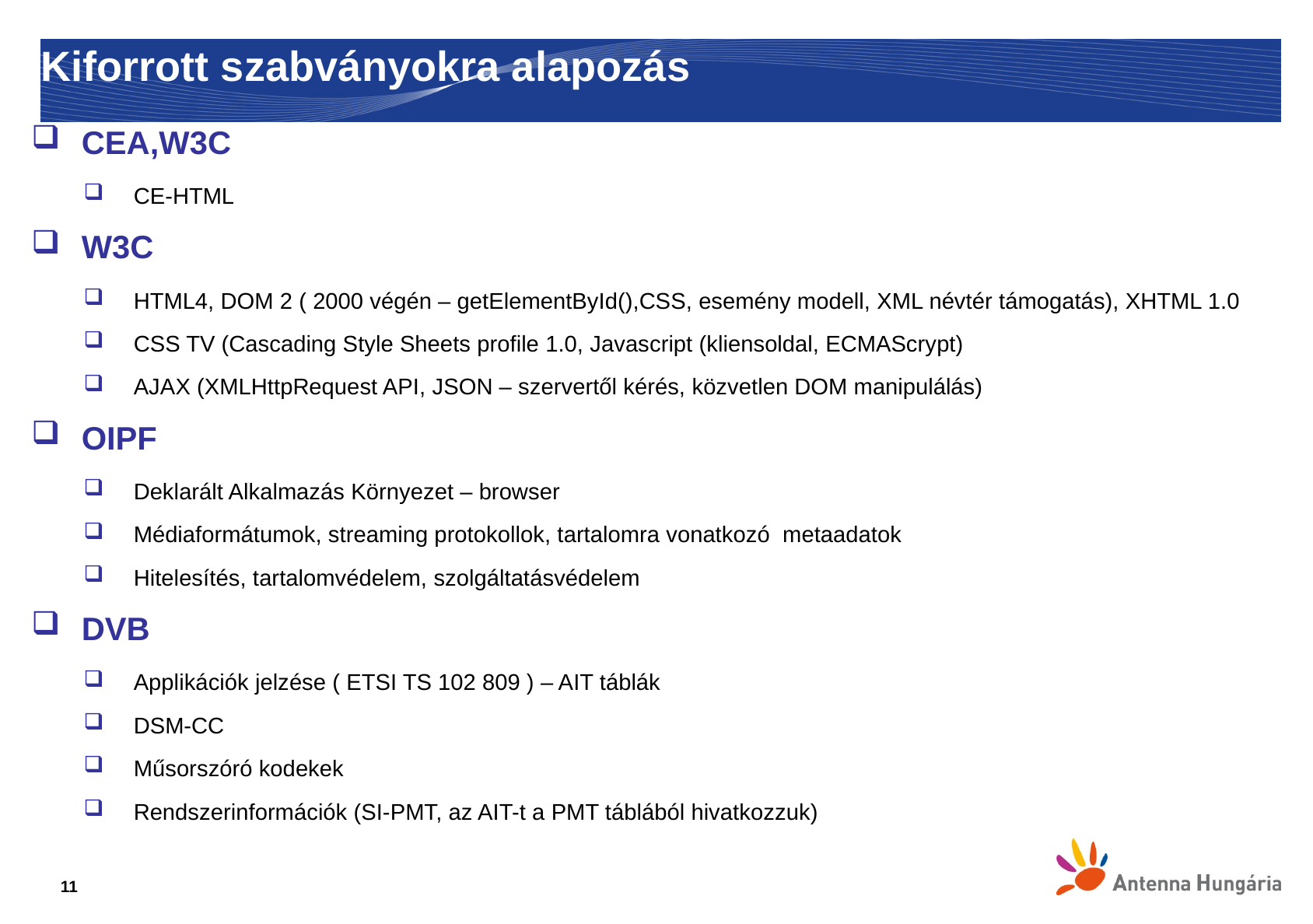

# Kiforrott szabványokra alapozás
CEA,W3C
CE-HTML
W3C
HTML4, DOM 2 ( 2000 végén – getElementById(),CSS, esemény modell, XML névtér támogatás), XHTML 1.0
CSS TV (Cascading Style Sheets profile 1.0, Javascript (kliensoldal, ECMAScrypt)
AJAX (XMLHttpRequest API, JSON – szervertől kérés, közvetlen DOM manipulálás)
OIPF
Deklarált Alkalmazás Környezet – browser
Médiaformátumok, streaming protokollok, tartalomra vonatkozó  metaadatok
Hitelesítés, tartalomvédelem, szolgáltatásvédelem
DVB
Applikációk jelzése ( ETSI TS 102 809 ) – AIT táblák
DSM-CC
Műsorszóró kodekek
Rendszerinformációk (SI-PMT, az AIT-t a PMT táblából hivatkozzuk)

11